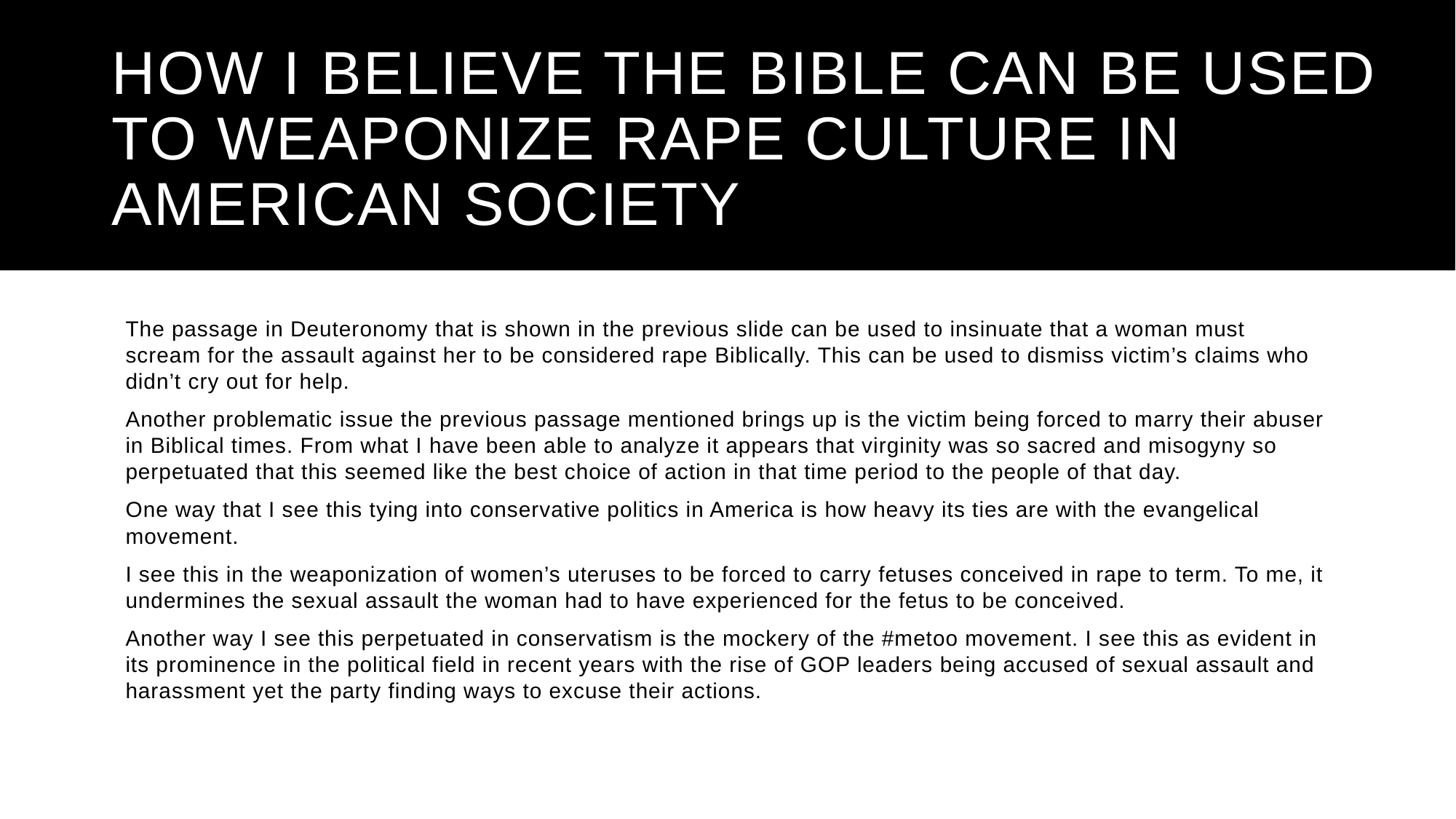

# How I believe The Bible Can Be Used to weaponize Rape Culture in American society
The passage in Deuteronomy that is shown in the previous slide can be used to insinuate that a woman must scream for the assault against her to be considered rape Biblically. This can be used to dismiss victim’s claims who didn’t cry out for help.
Another problematic issue the previous passage mentioned brings up is the victim being forced to marry their abuser in Biblical times. From what I have been able to analyze it appears that virginity was so sacred and misogyny so perpetuated that this seemed like the best choice of action in that time period to the people of that day.
One way that I see this tying into conservative politics in America is how heavy its ties are with the evangelical movement.
I see this in the weaponization of women’s uteruses to be forced to carry fetuses conceived in rape to term. To me, it undermines the sexual assault the woman had to have experienced for the fetus to be conceived.
Another way I see this perpetuated in conservatism is the mockery of the #metoo movement. I see this as evident in its prominence in the political field in recent years with the rise of GOP leaders being accused of sexual assault and harassment yet the party finding ways to excuse their actions.